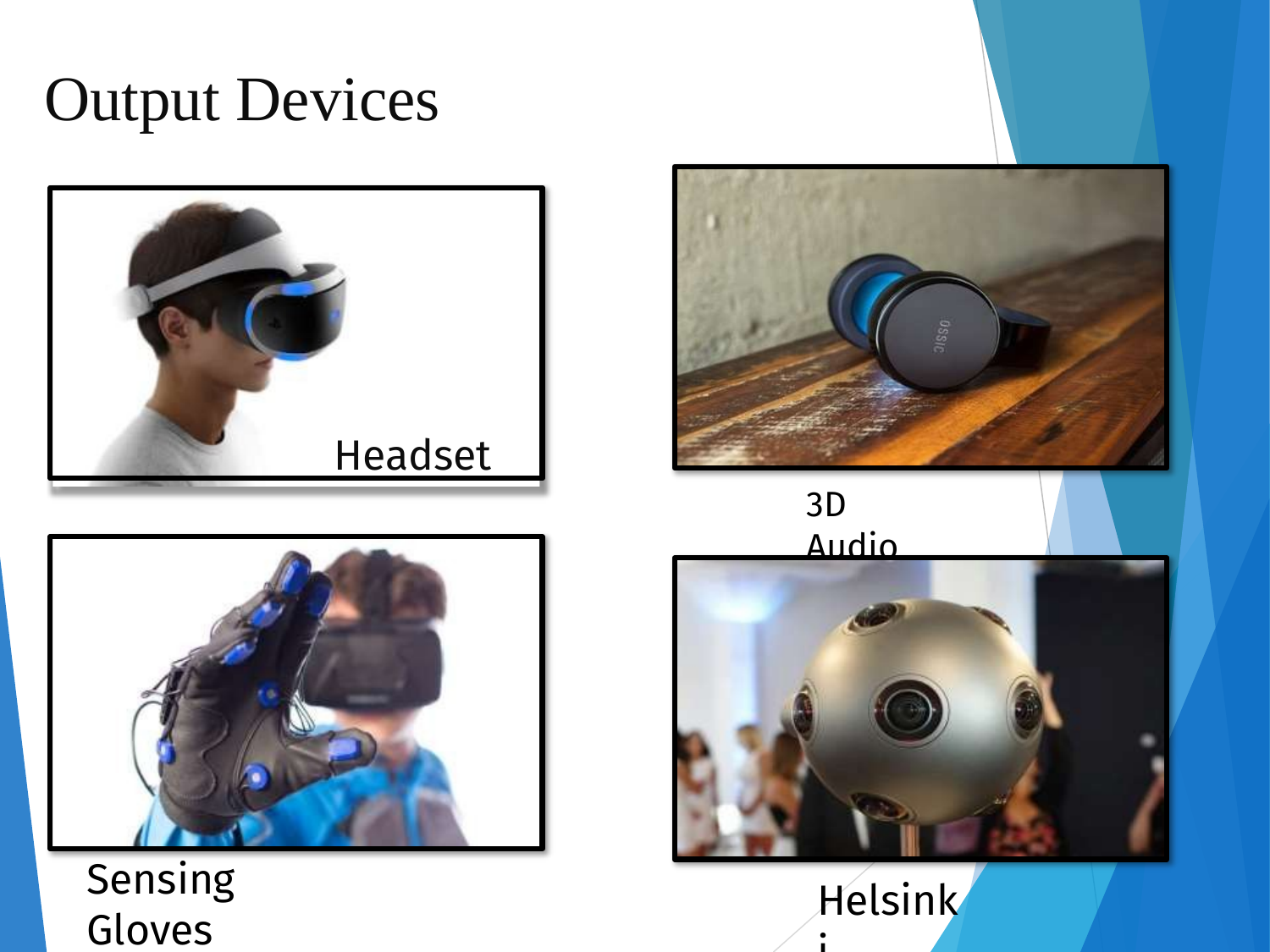

# Output Devices

Headset

3D Audio

Sensing Gloves
Helsinki